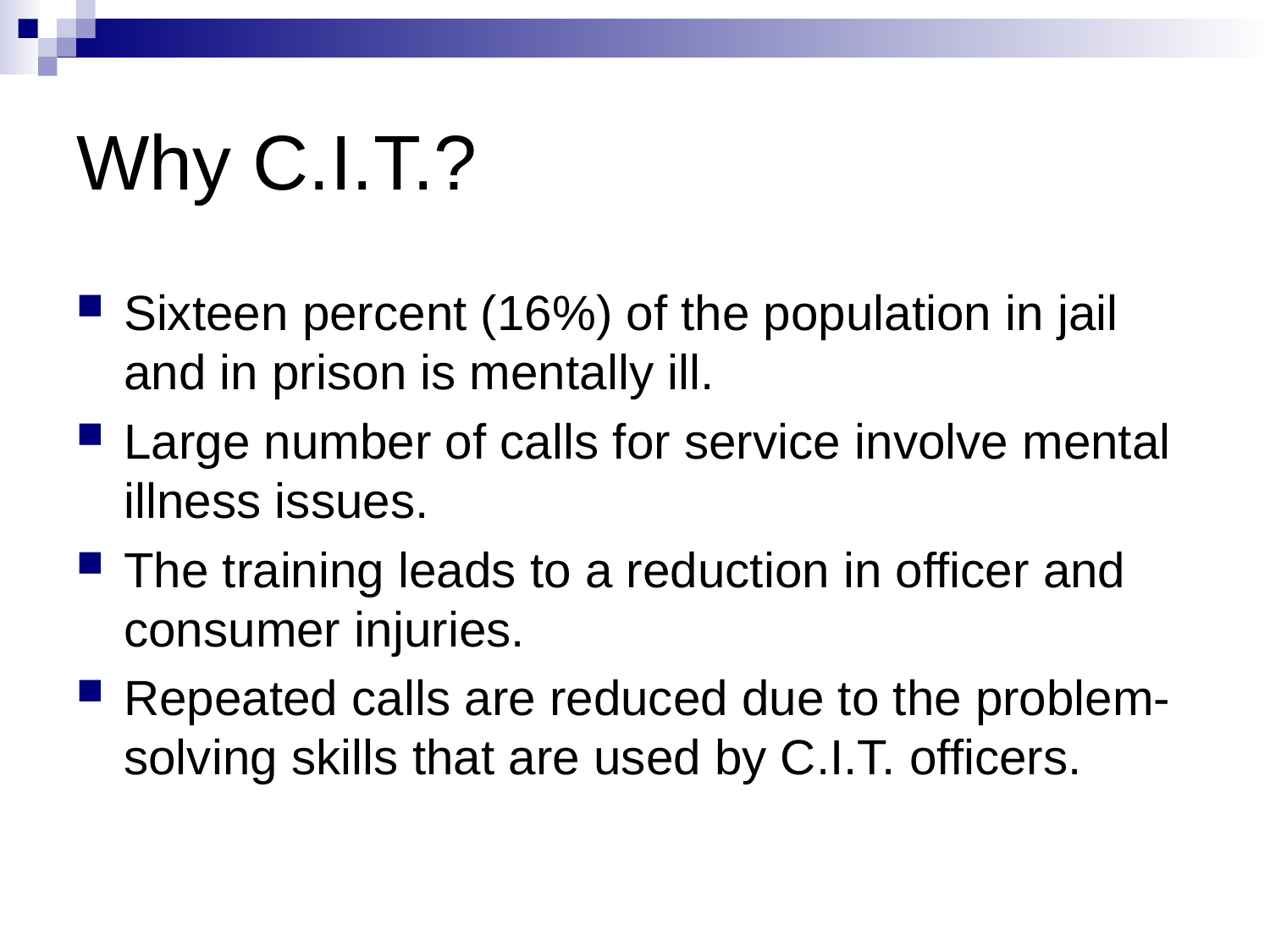

# Why C.I.T.?
Sixteen percent (16%) of the population in jail and in prison is mentally ill.
Large number of calls for service involve mental illness issues.
The training leads to a reduction in officer and consumer injuries.
Repeated calls are reduced due to the problem-solving skills that are used by C.I.T. officers.